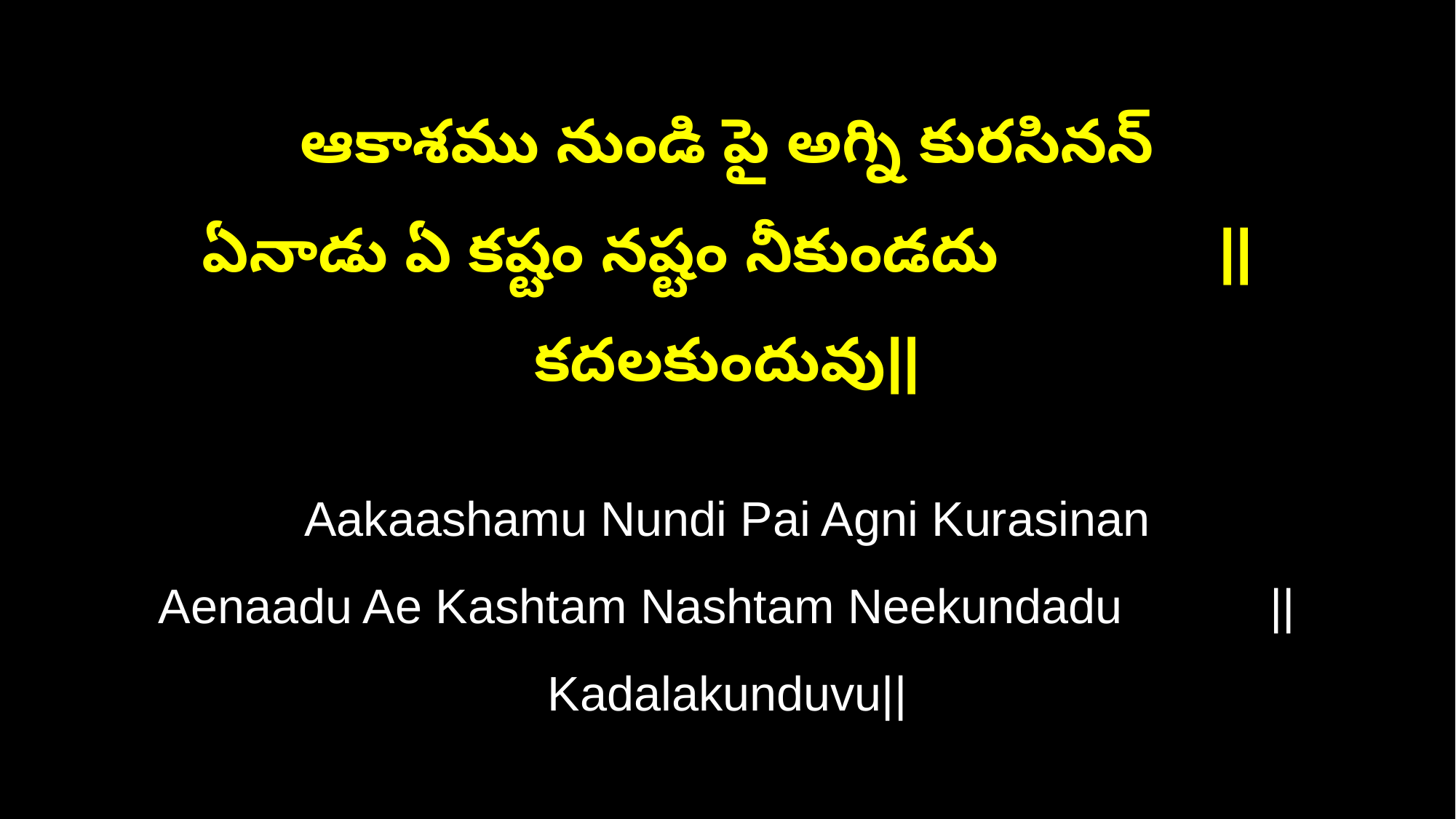

ఆకాశము నుండి పై అగ్ని కురసినన్
ఏనాడు ఏ కష్టం నష్టం నీకుండదు             ||కదలకుందువు||
Aakaashamu Nundi Pai Agni Kurasinan
Aenaadu Ae Kashtam Nashtam Neekundadu           ||Kadalakunduvu||